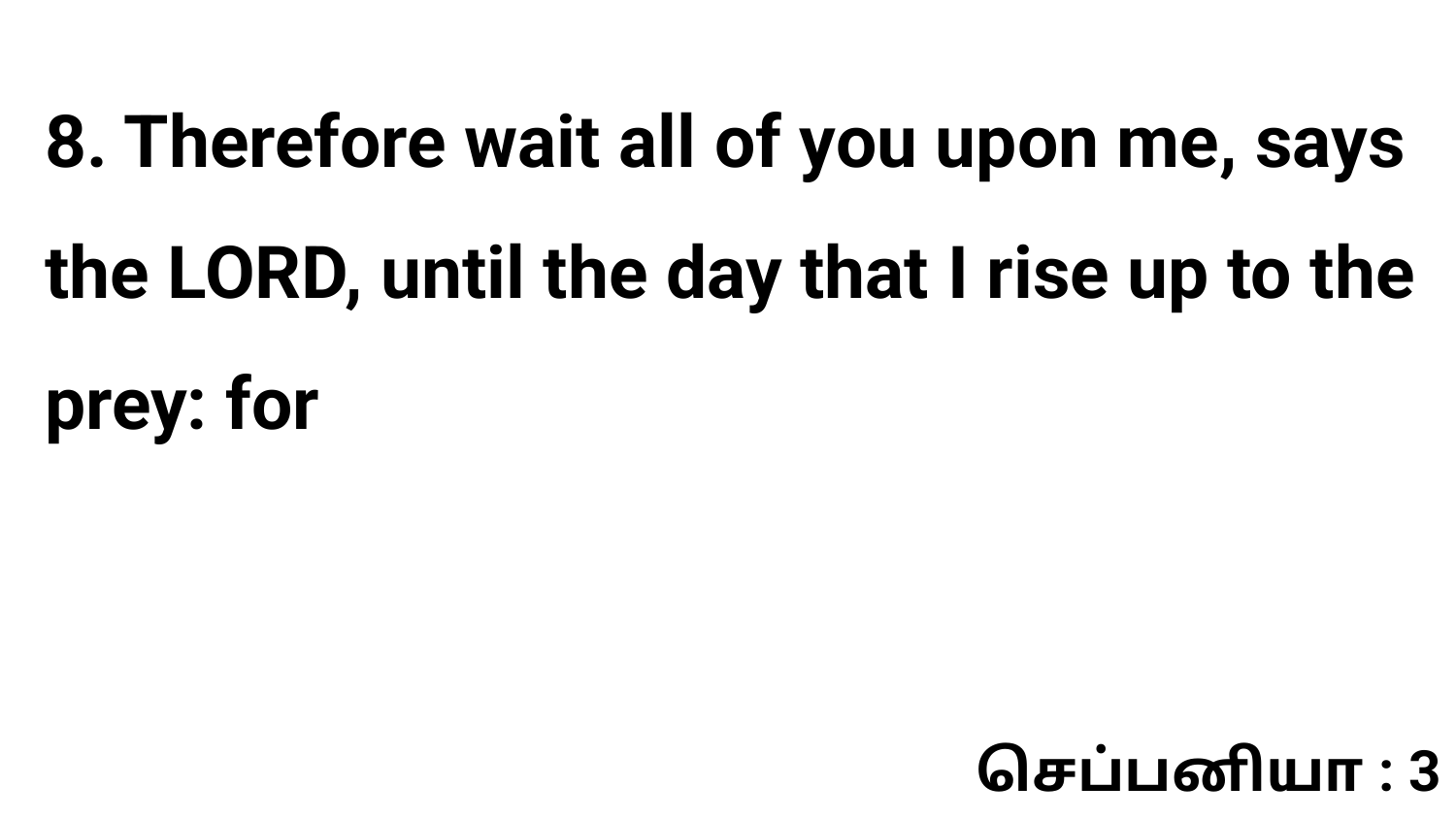

8. Therefore wait all of you upon me, says the LORD, until the day that I rise up to the prey: for
செப்பனியா : 3